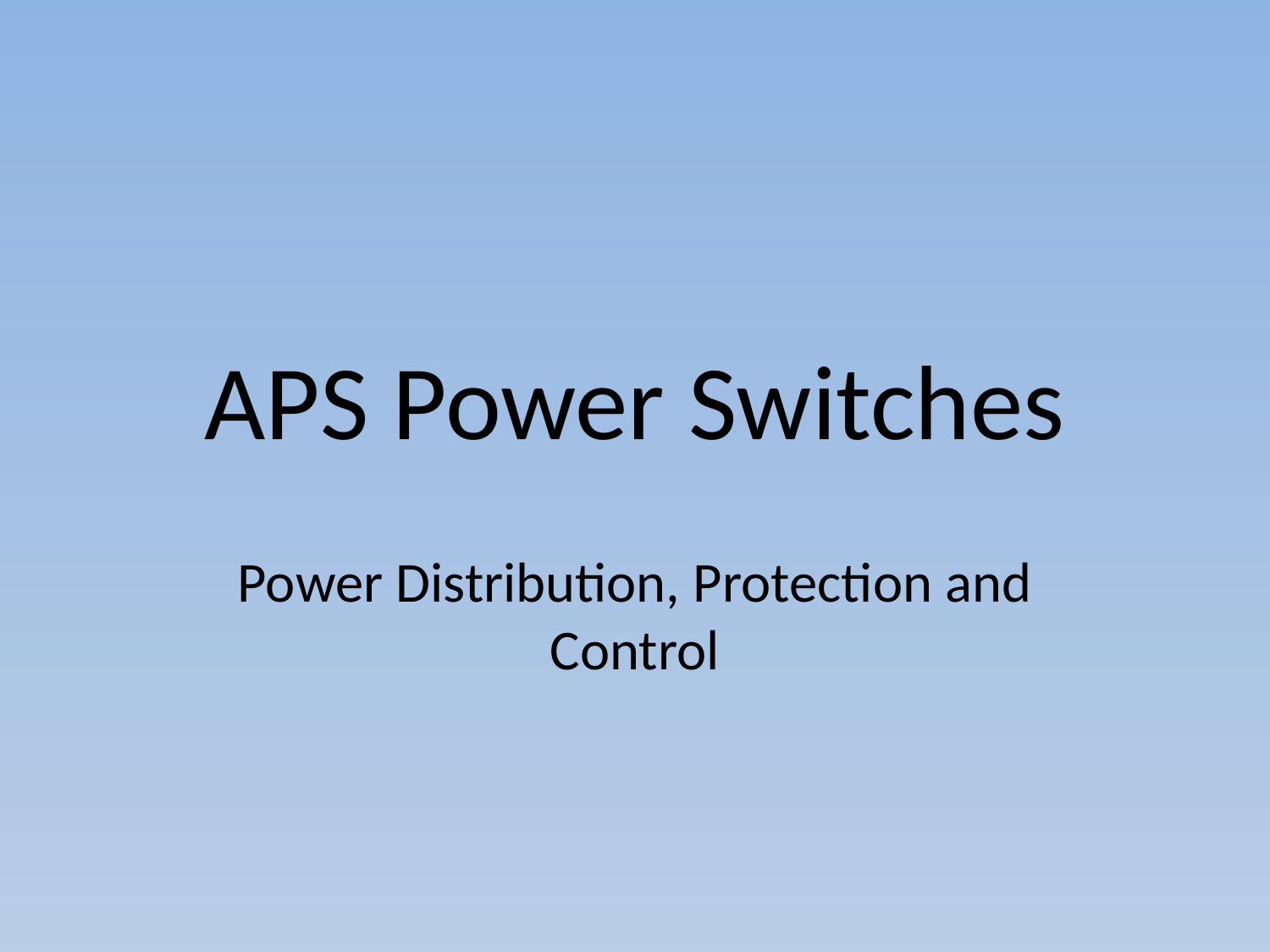

# APS Power Switches
Power Distribution, Protection and Control